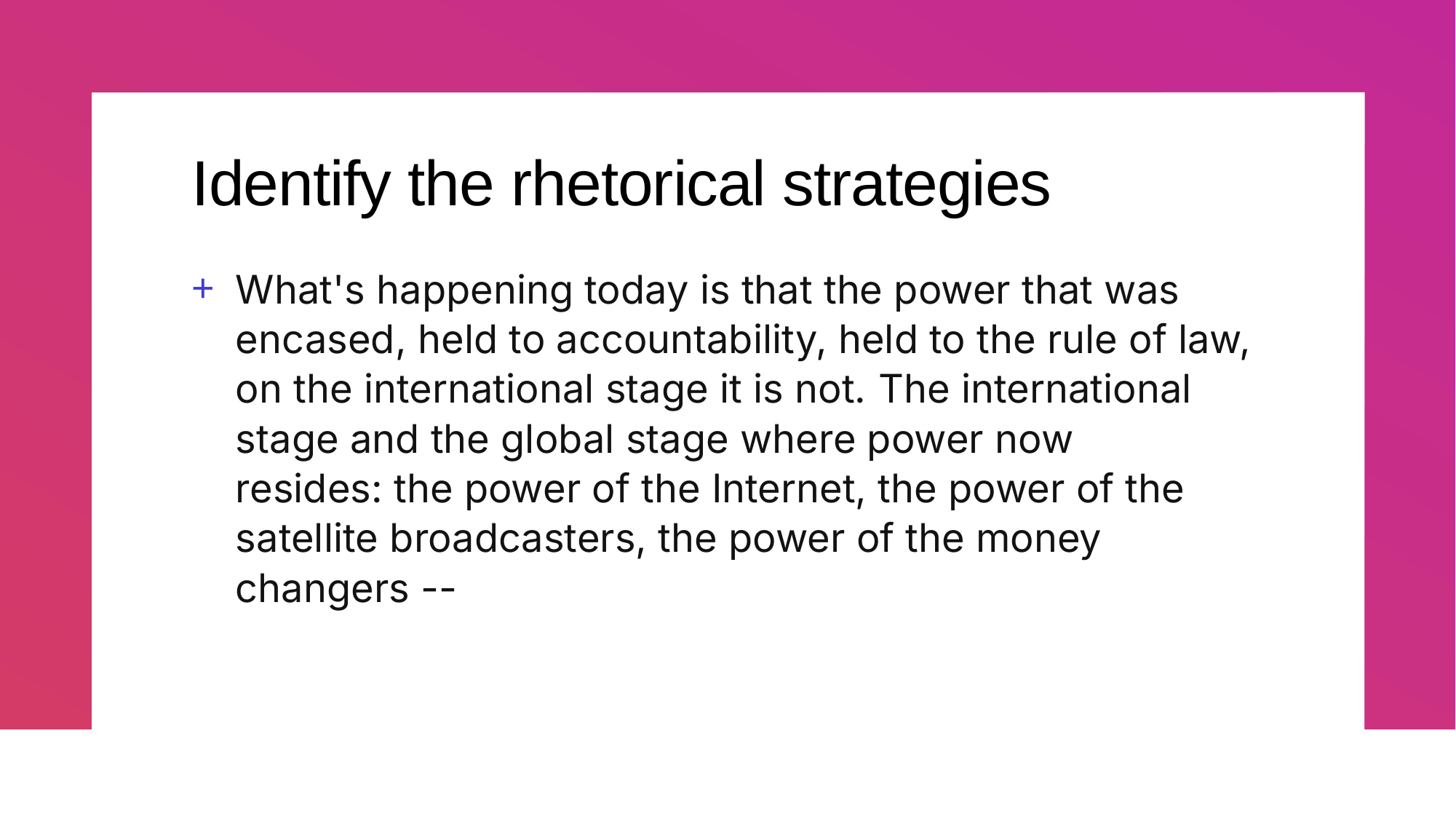

# Identify the rhetorical strategies
What's happening today is that the power that was encased, held to accountability, held to the rule of law, on the international stage it is not. The international stage and the global stage where power now resides: the power of the Internet, the power of the satellite broadcasters, the power of the money changers --